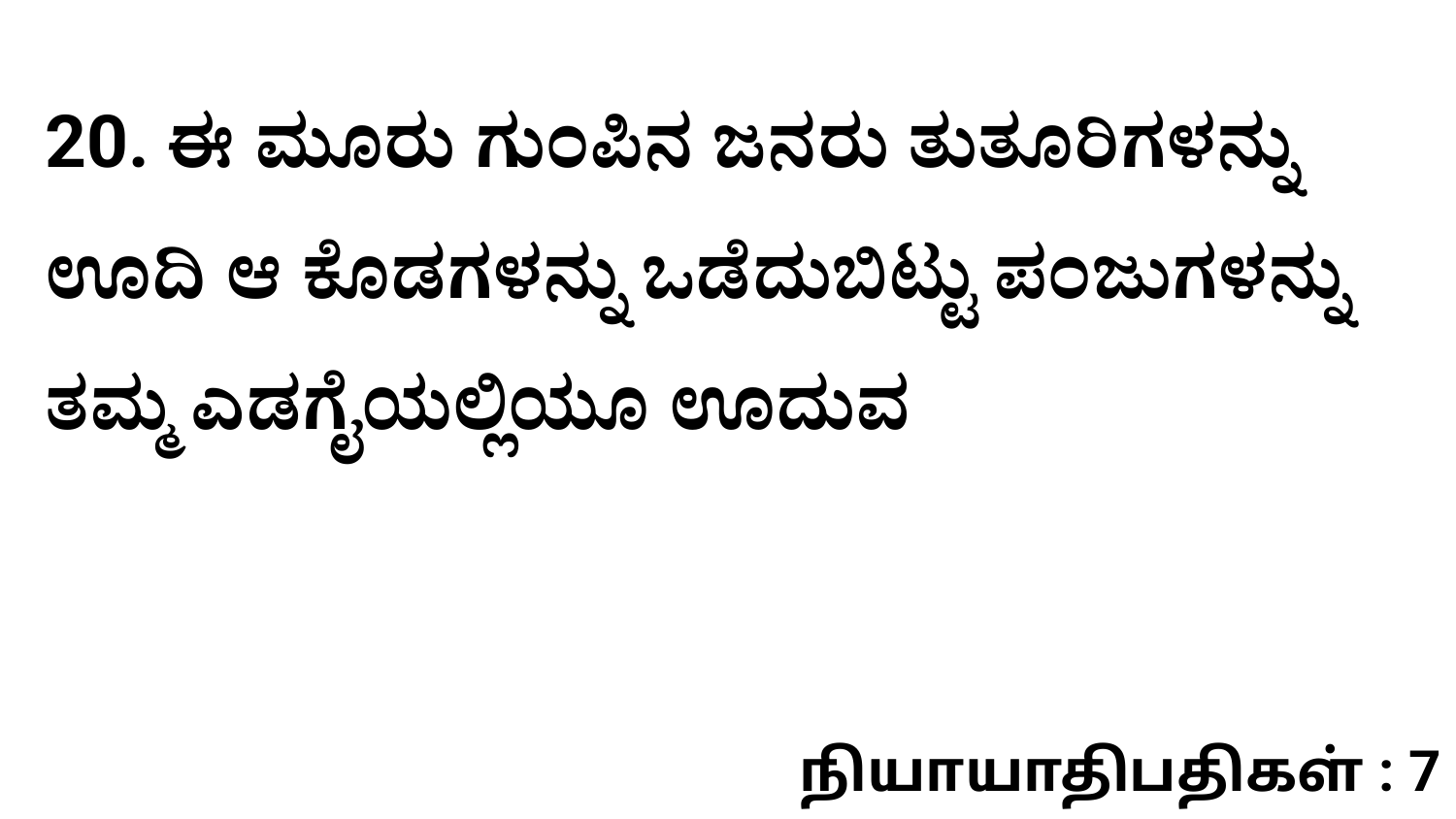

20. ಈ ಮೂರು ಗುಂಪಿನ ಜನರು ತುತೂರಿಗಳನ್ನು ಊದಿ ಆ ಕೊಡಗಳನ್ನು ಒಡೆದುಬಿಟ್ಟು ಪಂಜುಗಳನ್ನು ತಮ್ಮ ಎಡಗೈಯಲ್ಲಿಯೂ ಊದುವ
நியாயாதிபதிகள் : 7